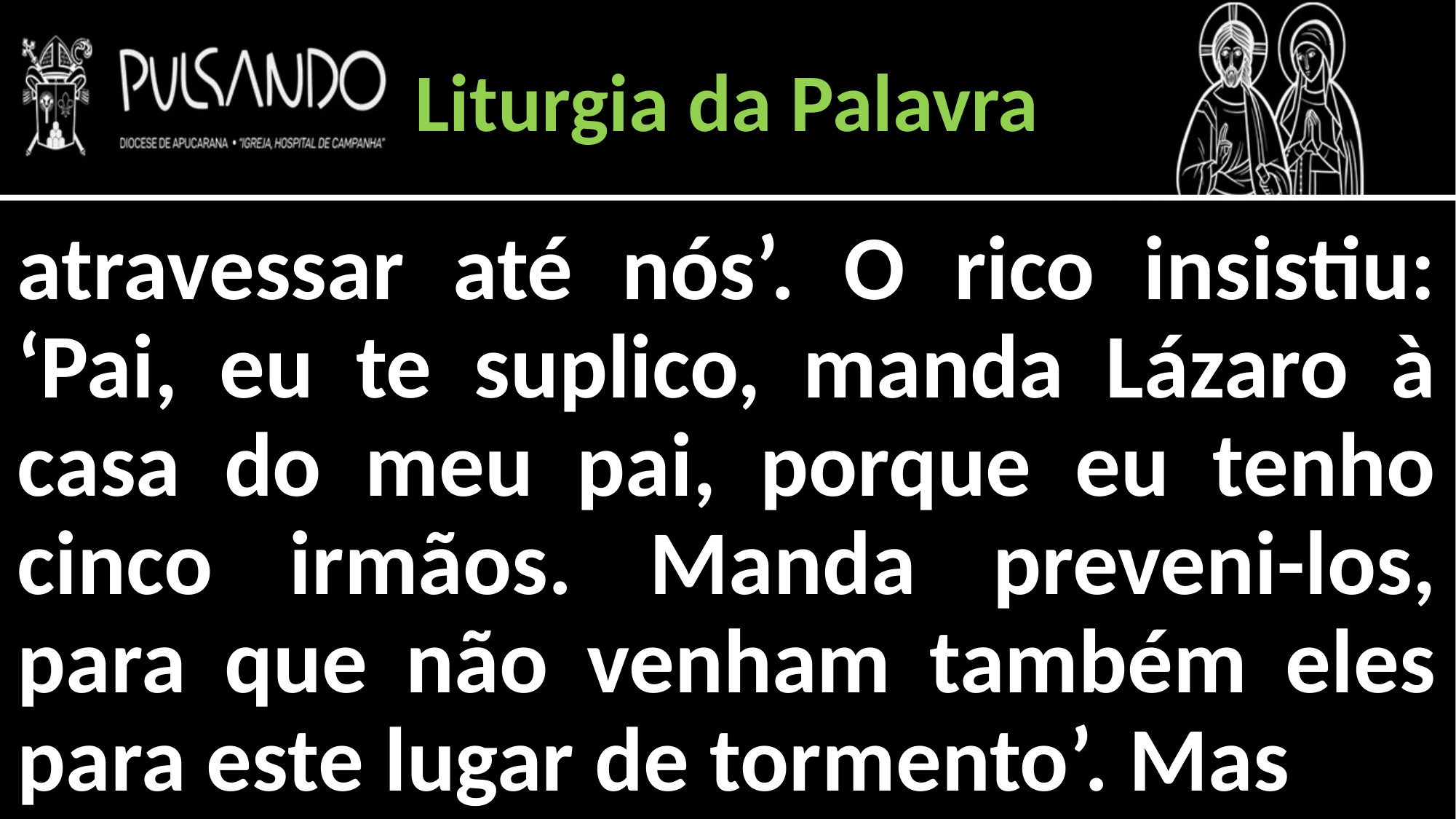

Liturgia da Palavra
atravessar até nós’. O rico insistiu: ‘Pai, eu te suplico, manda Lázaro à casa do meu pai, porque eu tenho cinco irmãos. Manda preveni-los, para que não venham também eles para este lugar de tormento’. Mas